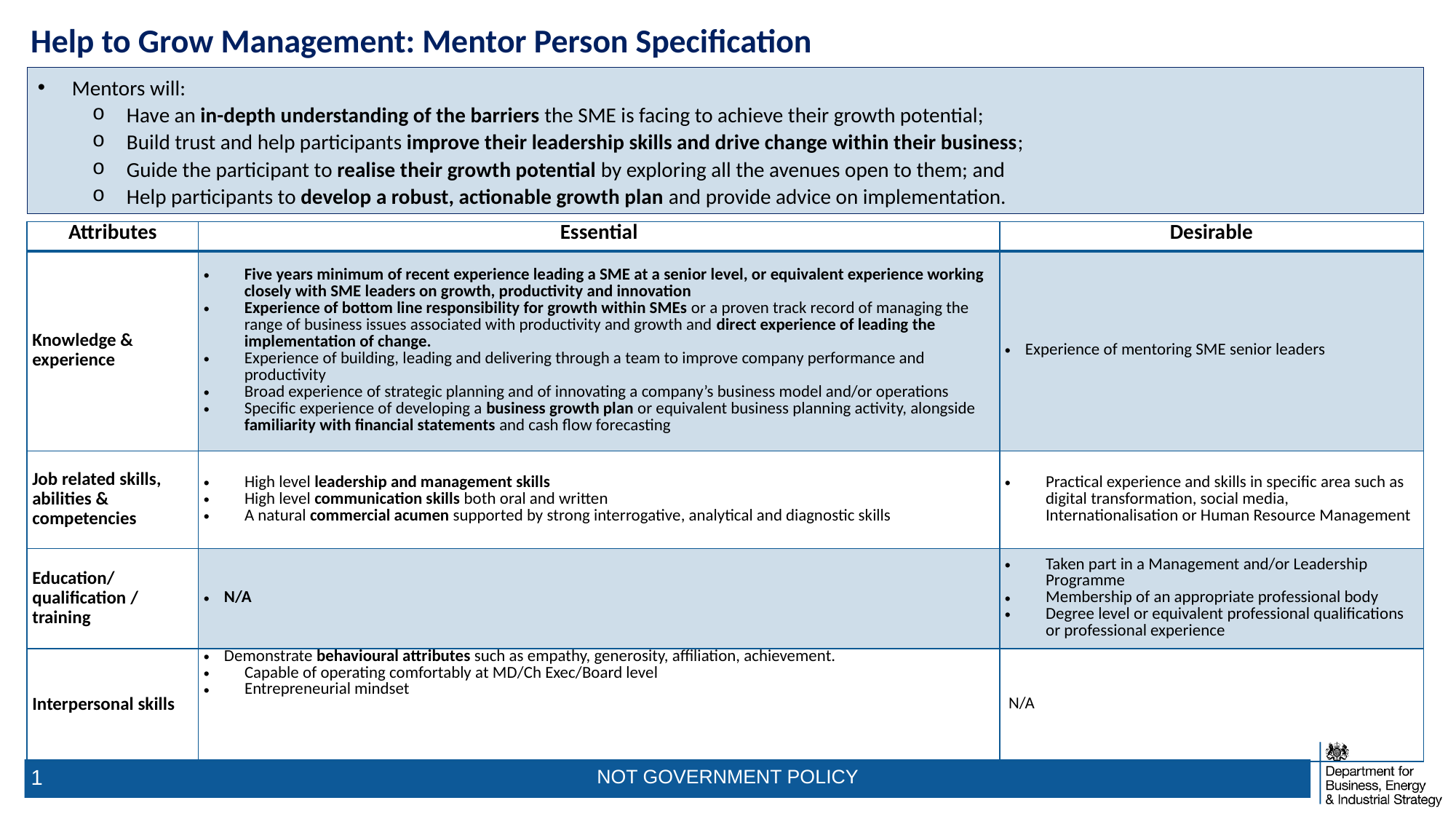

Help to Grow Management: Mentor Person Specification
Mentors will:
Have an in-depth understanding of the barriers the SME is facing to achieve their growth potential;
Build trust and help participants improve their leadership skills and drive change within their business;
Guide the participant to realise their growth potential by exploring all the avenues open to them; and
Help participants to develop a robust, actionable growth plan and provide advice on implementation.
| Attributes | Essential | Desirable |
| --- | --- | --- |
| Knowledge & experience | Five years minimum of recent experience leading a SME at a senior level, or equivalent experience working closely with SME leaders on growth, productivity and innovation Experience of bottom line responsibility for growth within SMEs or a proven track record of managing the range of business issues associated with productivity and growth and direct experience of leading the implementation of change. Experience of building, leading and delivering through a team to improve company performance and productivity Broad experience of strategic planning and of innovating a company’s business model and/or operations Specific experience of developing a business growth plan or equivalent business planning activity, alongside familiarity with financial statements and cash flow forecasting | Experience of mentoring SME senior leaders |
| Job related skills, abilities & competencies | High level leadership and management skills High level communication skills both oral and written A natural commercial acumen supported by strong interrogative, analytical and diagnostic skills | Practical experience and skills in specific area such as digital transformation, social media, Internationalisation or Human Resource Management |
| Education/ qualification / training | N/A | Taken part in a Management and/or Leadership Programme Membership of an appropriate professional body Degree level or equivalent professional qualifications or professional experience |
| Interpersonal skills | Demonstrate behavioural attributes such as empathy, generosity, affiliation, achievement. Capable of operating comfortably at MD/Ch Exec/Board level Entrepreneurial mindset | N/A |
1
NOT GOVERNMENT POLICY